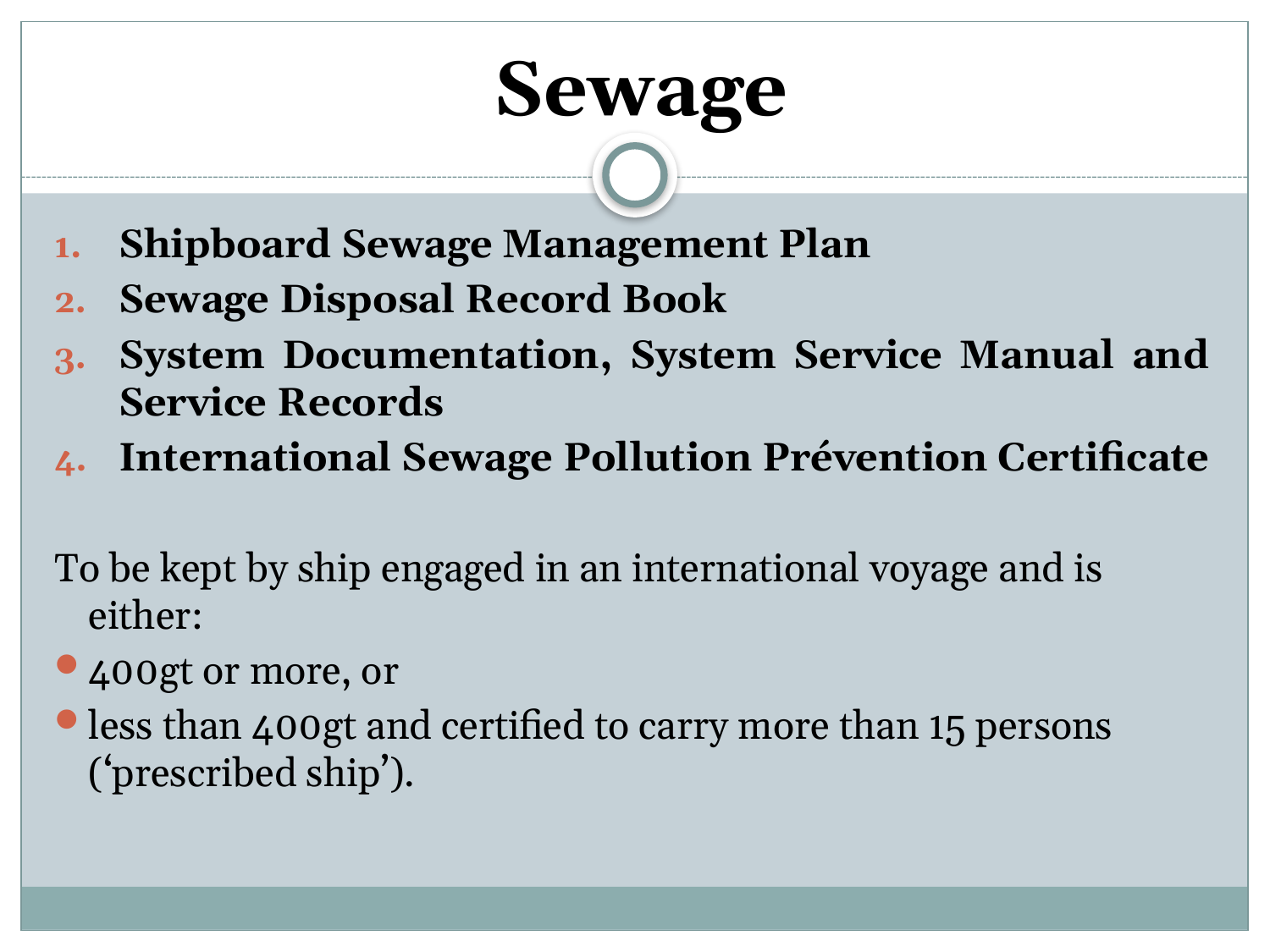

# Sewage
Shipboard Sewage Management Plan
Sewage Disposal Record Book
System Documentation, System Service Manual and Service Records
International Sewage Pollution Prévention Certificate

To be kept by ship engaged in an international voyage and is either:
400gt or more, or
less than 400gt and certified to carry more than 15 persons (‘prescribed ship’).